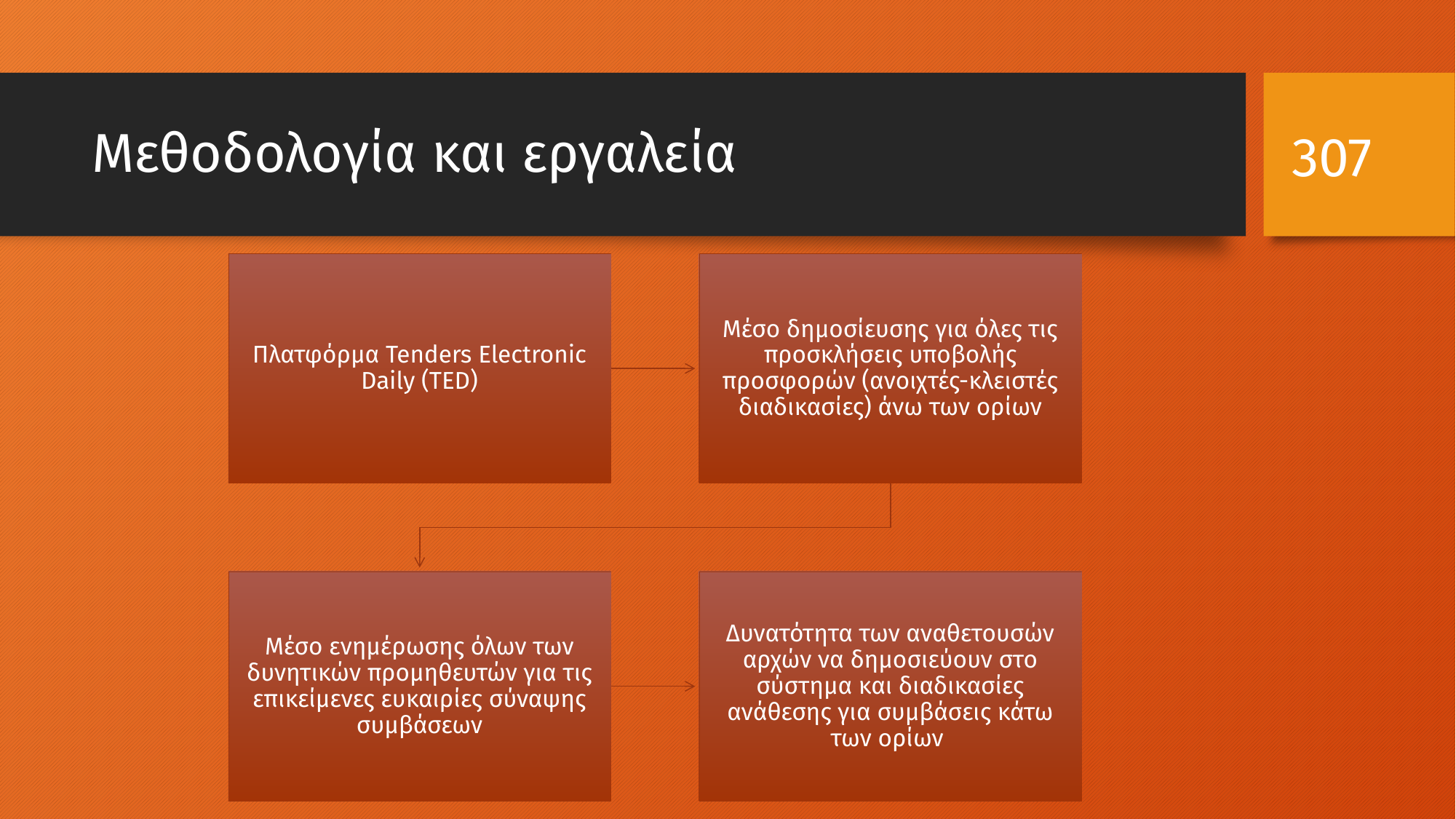

307
# Μεθοδολογία και εργαλεία

Πλατφόρμα Tenders Electronic Daily (TED)

Μέσο δημοσίευσης για όλες τις προσκλήσεις υποβολής προσφορών (ανοιχτές-κλειστές διαδικασίες) άνω των ορίων

Μέσο ενημέρωσης όλων των δυνητικών προμηθευτών για τις επικείμενες ευκαιρίες σύναψης συμβάσεων
Δυνατότητα των αναθετουσών αρχών να δημοσιεύουν στο σύστημα και διαδικασίες ανάθεσης για συμβάσεις κάτω των ορίων